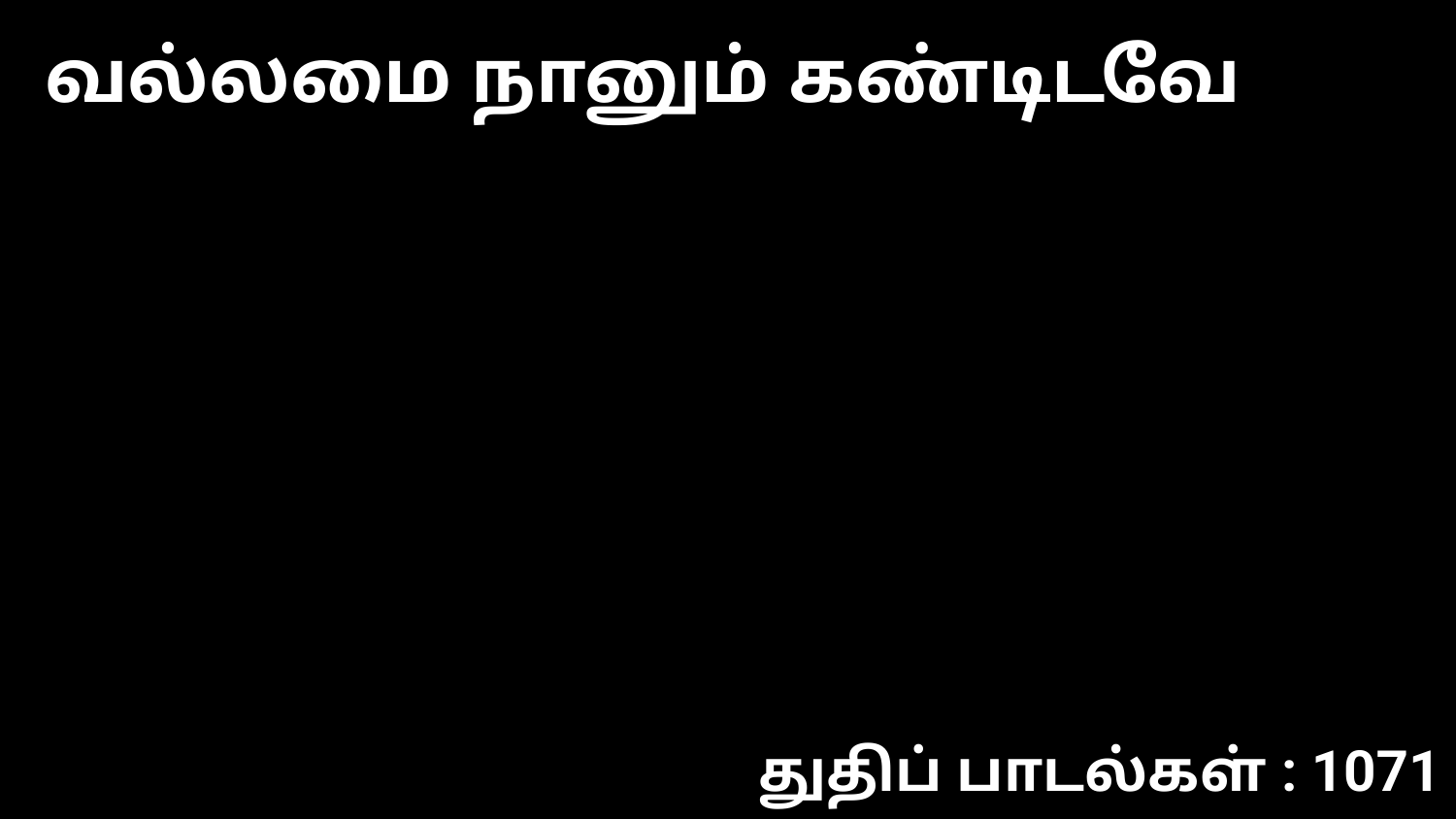

வல்லமை நானும் கண்டிடவே
துதிப் பாடல்கள் : 1071